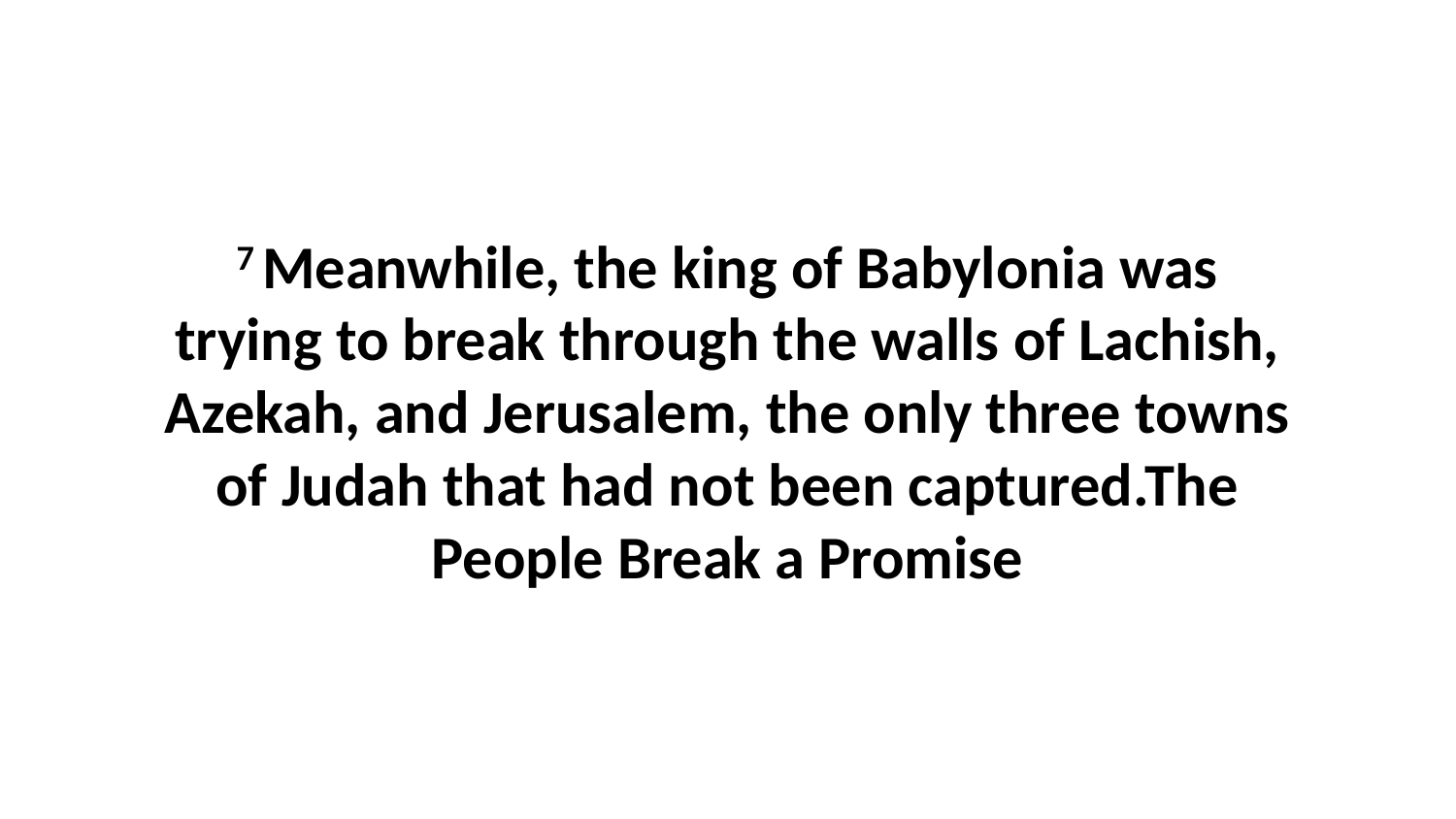

7 Meanwhile, the king of Babylonia was trying to break through the walls of Lachish, Azekah, and Jerusalem, the only three towns of Judah that had not been captured.The People Break a Promise